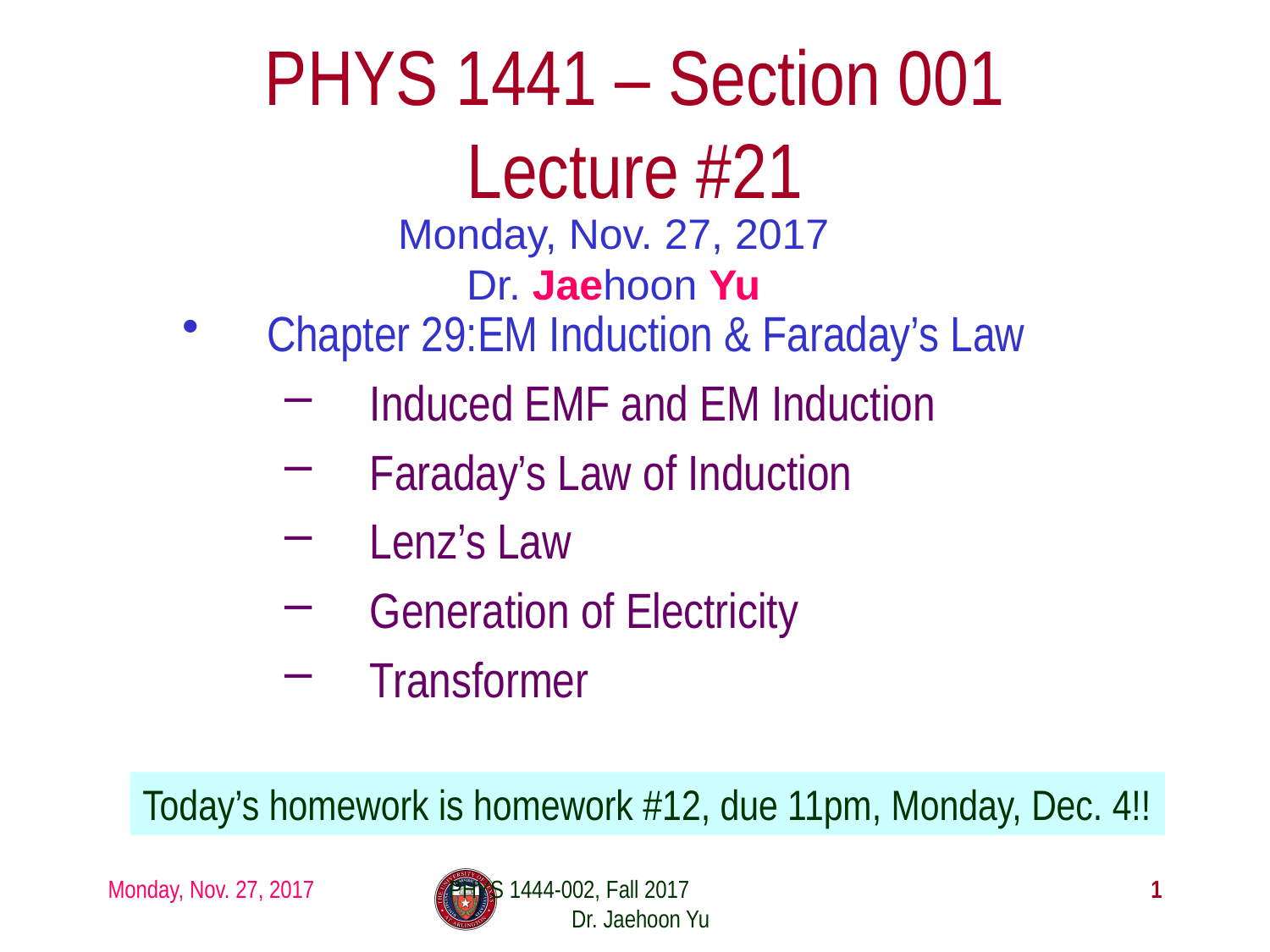

# PHYS 1441 – Section 001 Lecture #21
Monday, Nov. 27, 2017
Dr. Jaehoon Yu
Chapter 29:EM Induction & Faraday’s Law
Induced EMF and EM Induction
Faraday’s Law of Induction
Lenz’s Law
Generation of Electricity
Transformer
Today’s homework is homework #12, due 11pm, Monday, Dec. 4!!
Monday, Nov. 27, 2017
PHYS 1444-002, Fall 2017                          Dr. Jaehoon Yu
1